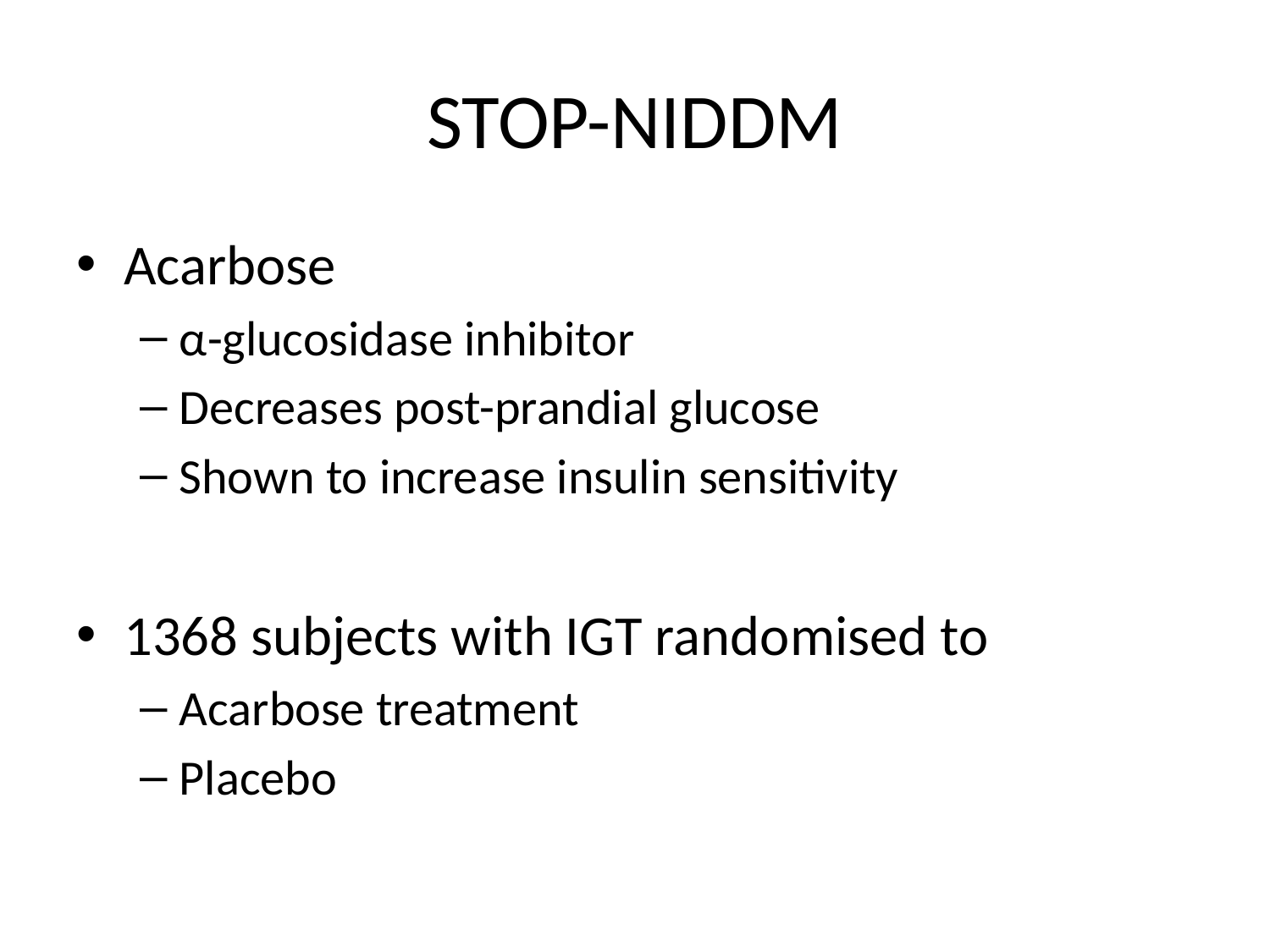

# STOP-NIDDM
Acarbose
α-glucosidase inhibitor
Decreases post-prandial glucose
Shown to increase insulin sensitivity

1368 subjects with IGT randomised to
Acarbose treatment
Placebo